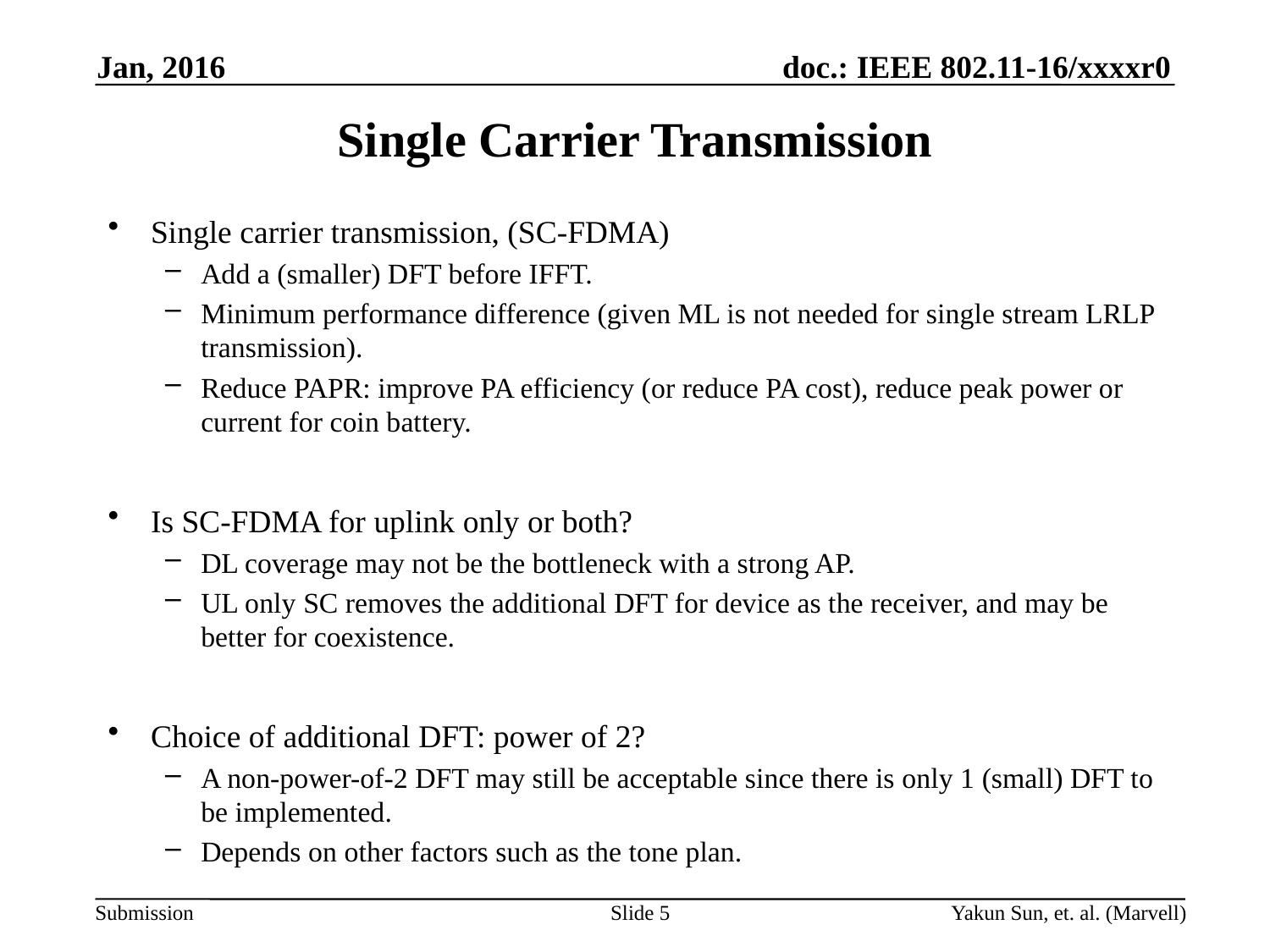

Jan, 2016
# Single Carrier Transmission
Single carrier transmission, (SC-FDMA)
Add a (smaller) DFT before IFFT.
Minimum performance difference (given ML is not needed for single stream LRLP transmission).
Reduce PAPR: improve PA efficiency (or reduce PA cost), reduce peak power or current for coin battery.

Is SC-FDMA for uplink only or both?
DL coverage may not be the bottleneck with a strong AP.
UL only SC removes the additional DFT for device as the receiver, and may be better for coexistence.

Choice of additional DFT: power of 2?
A non-power-of-2 DFT may still be acceptable since there is only 1 (small) DFT to be implemented.
Depends on other factors such as the tone plan.

Slide 5
Yakun Sun, et. al. (Marvell)